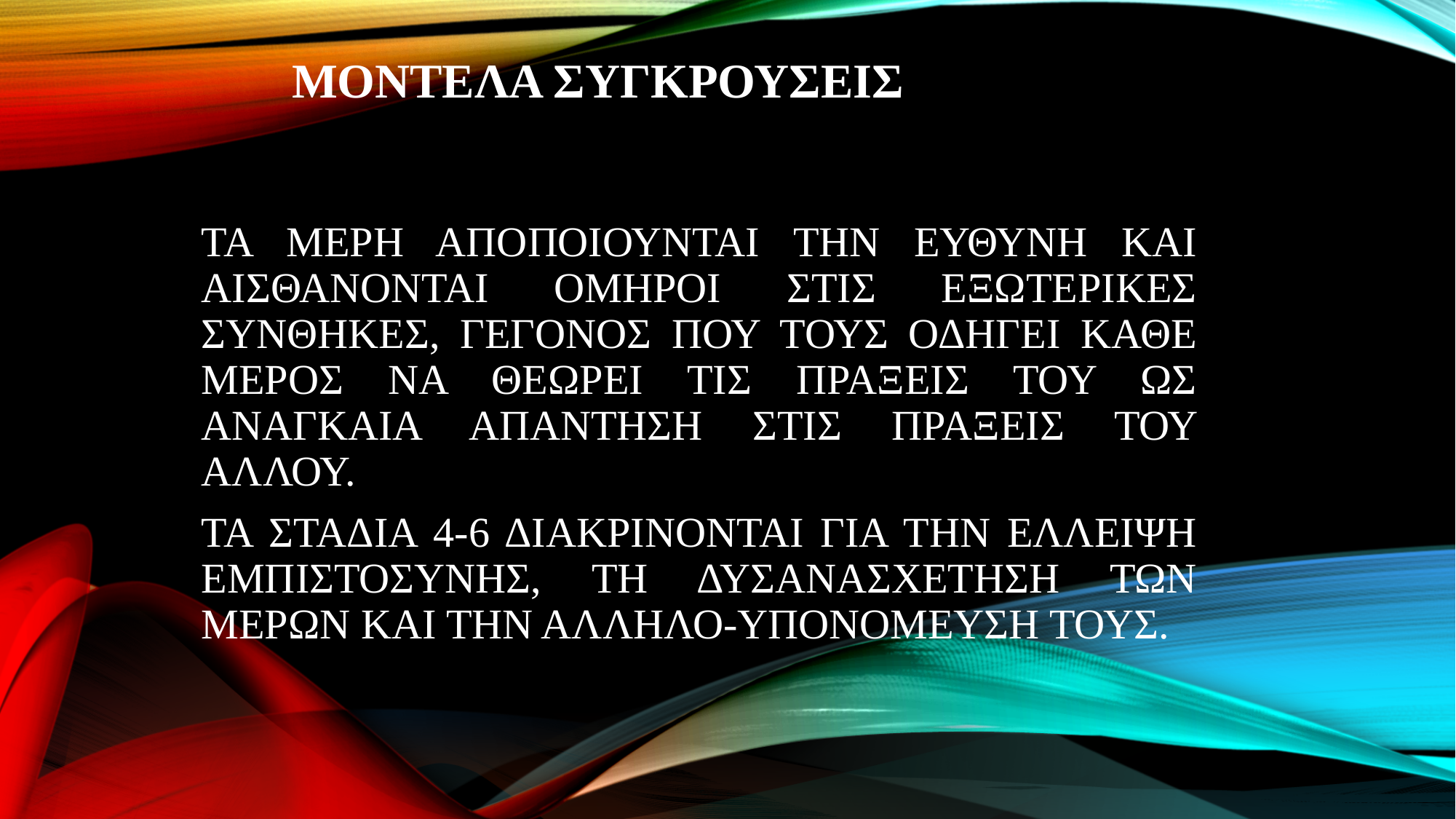

# ΜΟΝΤΕΛΑ ΣΥΓΚΡΟΥΣΕΙΣ
ΤΑ ΜΕΡΗ ΑΠΟΠΟΙΟΥΝΤΑΙ ΤΗΝ ΕΥΘΥΝΗ ΚΑΙ ΑΙΣΘΑΝΟΝΤΑΙ ΟΜΗΡΟΙ ΣΤΙΣ ΕΞΩΤΕΡΙΚΕΣ ΣΥΝΘΗΚΕΣ, ΓΕΓΟΝΟΣ ΠΟΥ ΤΟΥΣ ΟΔΗΓΕΙ ΚΑΘΕ ΜΕΡΟΣ ΝΑ ΘΕΩΡΕΙ ΤΙΣ ΠΡΑΞΕΙΣ ΤΟΥ ΩΣ ΑΝΑΓΚΑΙΑ ΑΠΑΝΤΗΣΗ ΣΤΙΣ ΠΡΑΞΕΙΣ ΤΟΥ ΑΛΛΟΥ.
ΤΑ ΣΤΑΔΙΑ 4-6 ΔΙΑΚΡΙΝΟΝΤΑΙ ΓΙΑ ΤΗΝ ΕΛΛΕΙΨΗ ΕΜΠΙΣΤΟΣΥΝΗΣ, ΤΗ ΔΥΣΑΝΑΣΧΕΤΗΣΗ ΤΩΝ ΜΕΡΩΝ ΚΑΙ ΤΗΝ ΑΛΛΗΛΟ-ΥΠΟΝΟΜΕΥΣΗ ΤΟΥΣ.